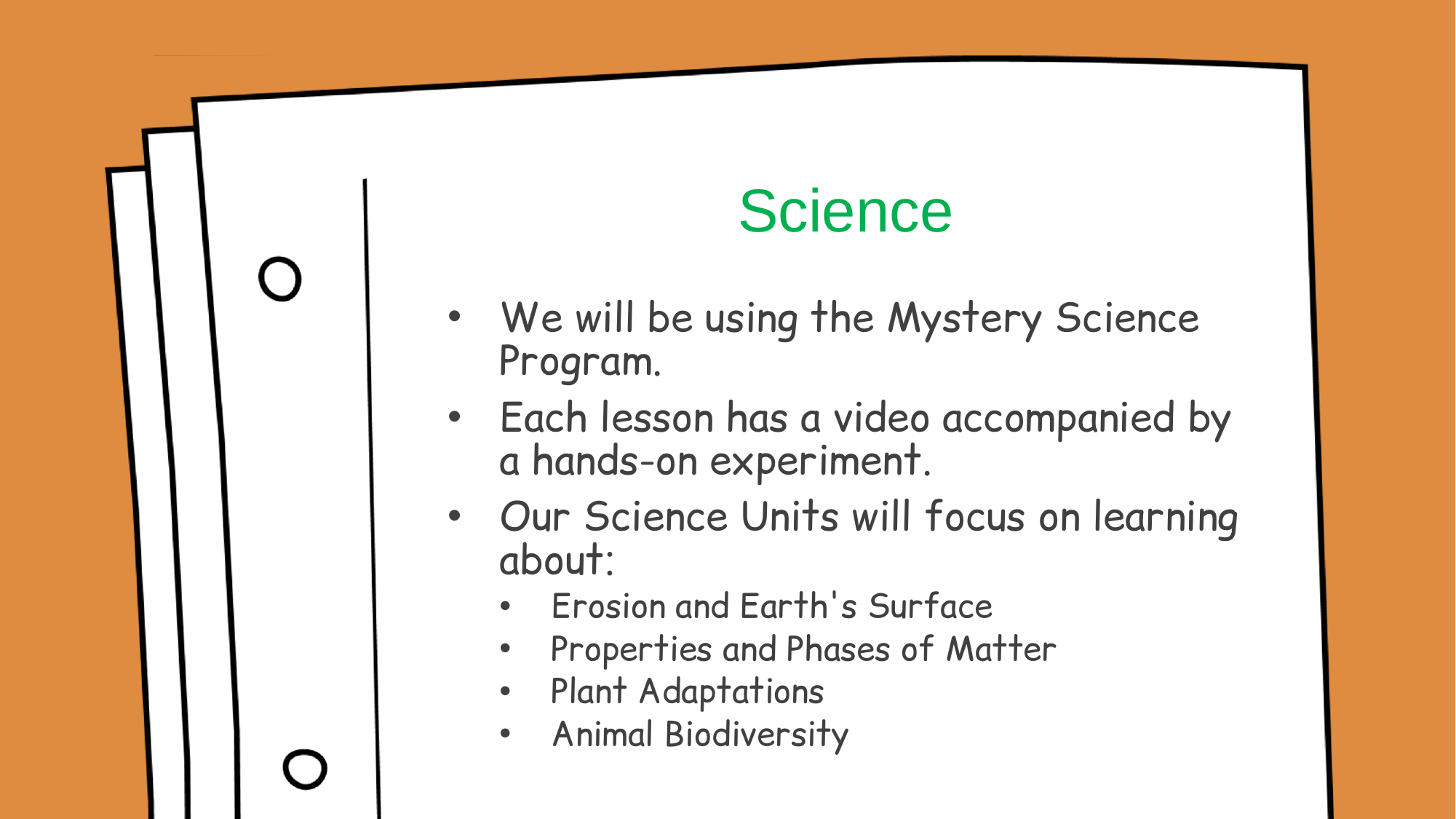

# Science
We will be using the Mystery Science Program.
Each lesson has a video accompanied by a hands-on experiment.
Our Science Units will focus on learning about:
Erosion and Earth's Surface
Properties and Phases of Matter
Plant Adaptations
Animal Biodiversity